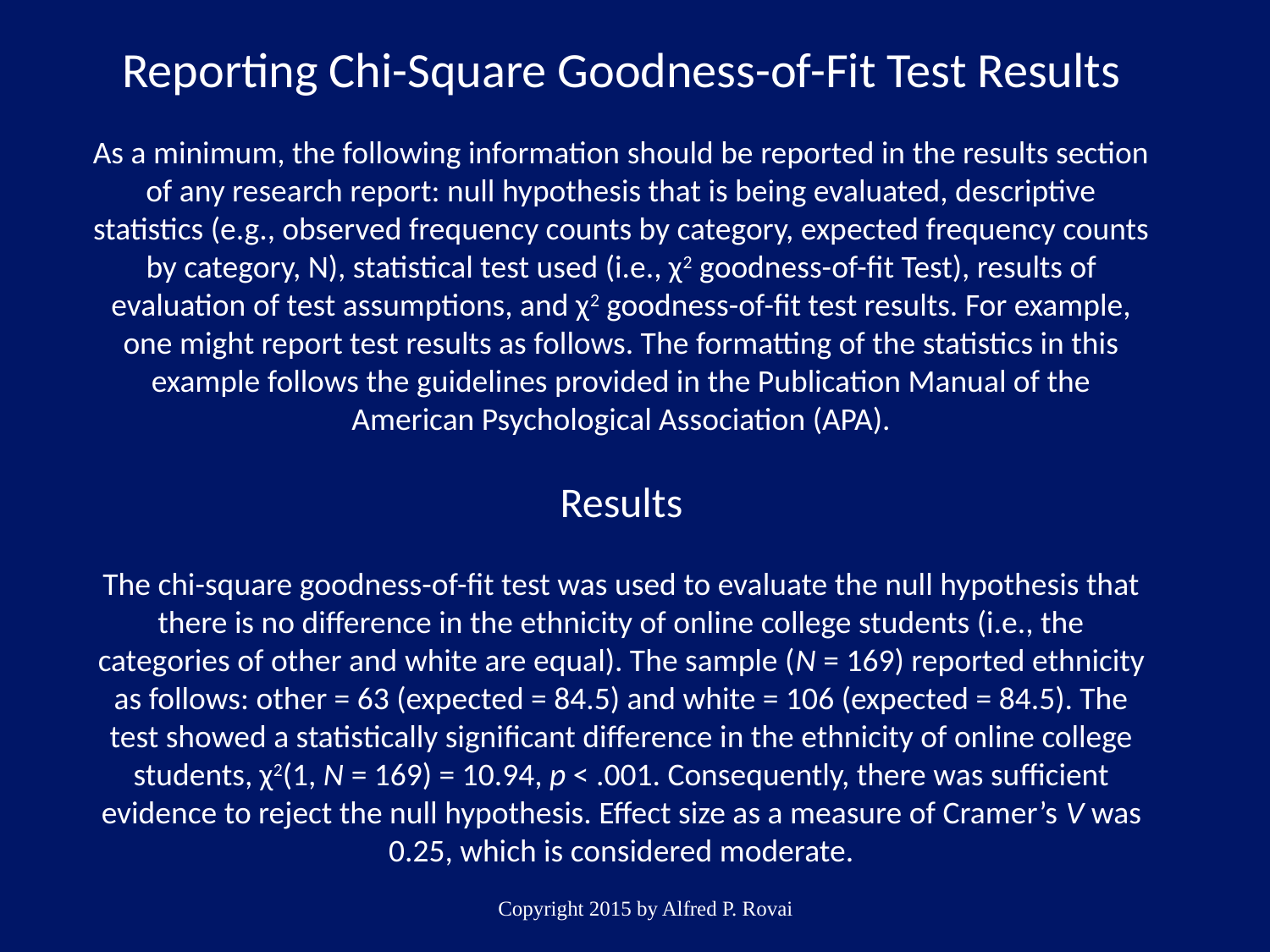

Reporting Chi-Square Goodness-of-Fit Test Results
As a minimum, the following information should be reported in the results section of any research report: null hypothesis that is being evaluated, descriptive statistics (e.g., observed frequency counts by category, expected frequency counts by category, N), statistical test used (i.e., χ2 goodness-of-fit Test), results of evaluation of test assumptions, and χ2 goodness-of-fit test results. For example, one might report test results as follows. The formatting of the statistics in this example follows the guidelines provided in the Publication Manual of the American Psychological Association (APA).

Results

The chi-square goodness-of-fit test was used to evaluate the null hypothesis that there is no difference in the ethnicity of online college students (i.e., the categories of other and white are equal). The sample (N = 169) reported ethnicity as follows: other = 63 (expected = 84.5) and white = 106 (expected = 84.5). The test showed a statistically significant difference in the ethnicity of online college students, χ2(1, N = 169) = 10.94, p < .001. Consequently, there was sufficient evidence to reject the null hypothesis. Effect size as a measure of Cramer’s V was 0.25, which is considered moderate.
Copyright 2015 by Alfred P. Rovai